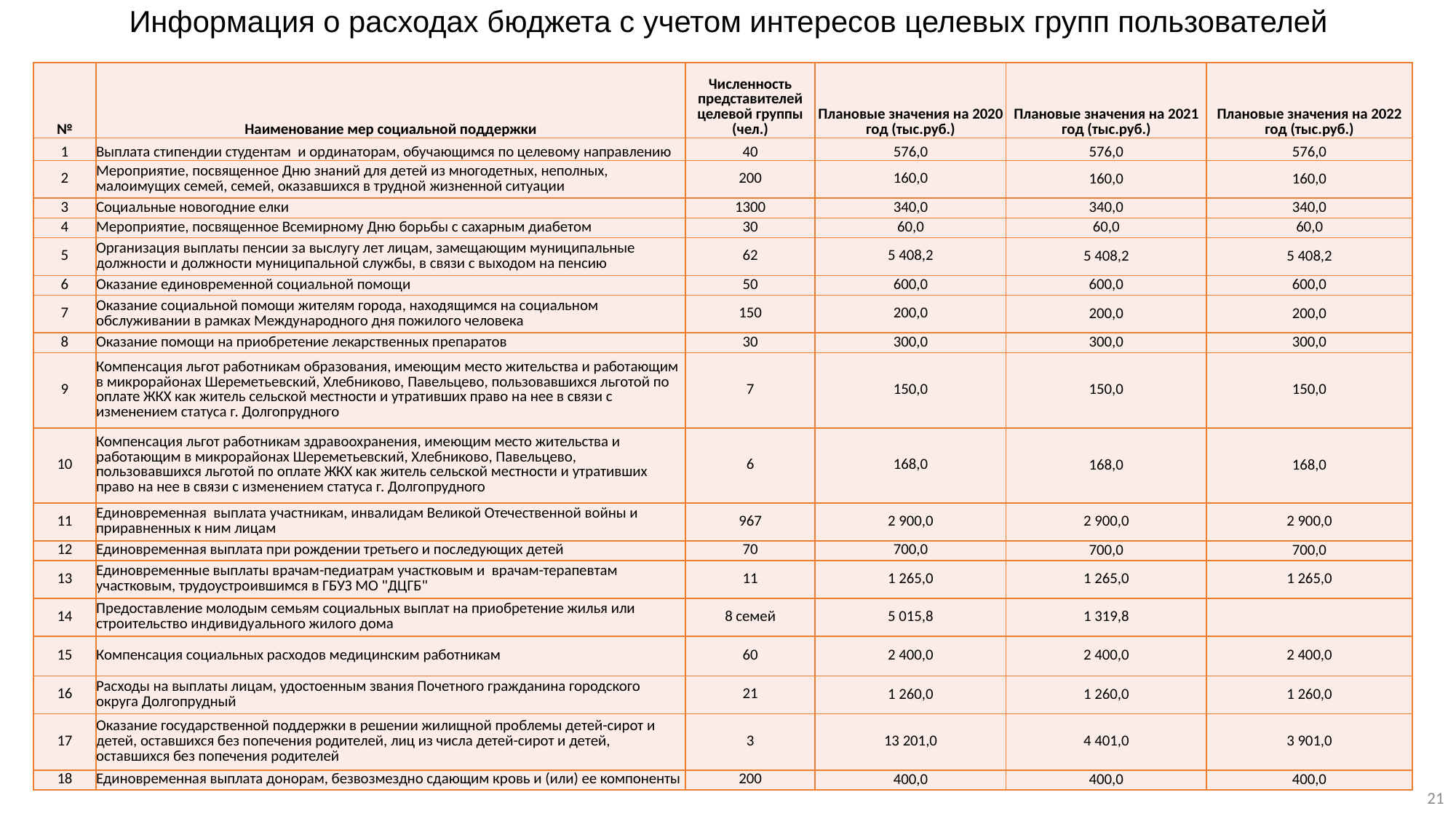

# Информация о расходах бюджета с учетом интересов целевых групп пользователей
| № | Наименование мер социальной поддержки | Численность представителей целевой группы (чел.) | Плановые значения на 2020 год (тыс.руб.) | Плановые значения на 2021 год (тыс.руб.) | Плановые значения на 2022 год (тыс.руб.) |
| --- | --- | --- | --- | --- | --- |
| 1 | Выплата стипендии студентам и ординаторам, обучающимся по целевому направлению | 40 | 576,0 | 576,0 | 576,0 |
| 2 | Мероприятие, посвященное Дню знаний для детей из многодетных, неполных, малоимущих семей, семей, оказавшихся в трудной жизненной ситуации | 200 | 160,0 | 160,0 | 160,0 |
| 3 | Социальные новогодние елки | 1300 | 340,0 | 340,0 | 340,0 |
| 4 | Мероприятие, посвященное Всемирному Дню борьбы с сахарным диабетом | 30 | 60,0 | 60,0 | 60,0 |
| 5 | Организация выплаты пенсии за выслугу лет лицам, замещающим муниципальные должности и должности муниципальной службы, в связи с выходом на пенсию | 62 | 5 408,2 | 5 408,2 | 5 408,2 |
| 6 | Оказание единовременной социальной помощи | 50 | 600,0 | 600,0 | 600,0 |
| 7 | Оказание социальной помощи жителям города, находящимся на социальном обслуживании в рамках Международного дня пожилого человека | 150 | 200,0 | 200,0 | 200,0 |
| 8 | Оказание помощи на приобретение лекарственных препаратов | 30 | 300,0 | 300,0 | 300,0 |
| 9 | Компенсация льгот работникам образования, имеющим место жительства и работающим в микрорайонах Шереметьевский, Хлебниково, Павельцево, пользовавшихся льготой по оплате ЖКХ как житель сельской местности и утративших право на нее в связи с изменением статуса г. Долгопрудного | 7 | 150,0 | 150,0 | 150,0 |
| 10 | Компенсация льгот работникам здравоохранения, имеющим место жительства и работающим в микрорайонах Шереметьевский, Хлебниково, Павельцево, пользовавшихся льготой по оплате ЖКХ как житель сельской местности и утративших право на нее в связи с изменением статуса г. Долгопрудного | 6 | 168,0 | 168,0 | 168,0 |
| 11 | Единовременная выплата участникам, инвалидам Великой Отечественной войны и приравненных к ним лицам | 967 | 2 900,0 | 2 900,0 | 2 900,0 |
| 12 | Единовременная выплата при рождении третьего и последующих детей | 70 | 700,0 | 700,0 | 700,0 |
| 13 | Единовременные выплаты врачам-педиатрам участковым и врачам-терапевтам участковым, трудоустроившимся в ГБУЗ МО "ДЦГБ" | 11 | 1 265,0 | 1 265,0 | 1 265,0 |
| 14 | Предоставление молодым семьям социальных выплат на приобретение жилья или строительство индивидуального жилого дома | 8 семей | 5 015,8 | 1 319,8 |  |
| 15 | Компенсация социальных расходов медицинским работникам | 60 | 2 400,0 | 2 400,0 | 2 400,0 |
| 16 | Расходы на выплаты лицам, удостоенным звания Почетного гражданина городского округа Долгопрудный | 21 | 1 260,0 | 1 260,0 | 1 260,0 |
| 17 | Оказание государственной поддержки в решении жилищной проблемы детей-сирот и детей, оставшихся без попечения родителей, лиц из числа детей-сирот и детей, оставшихся без попечения родителей | 3 | 13 201,0 | 4 401,0 | 3 901,0 |
| 18 | Единовременная выплата донорам, безвозмездно сдающим кровь и (или) ее компоненты | 200 | 400,0 | 400,0 | 400,0 |

21